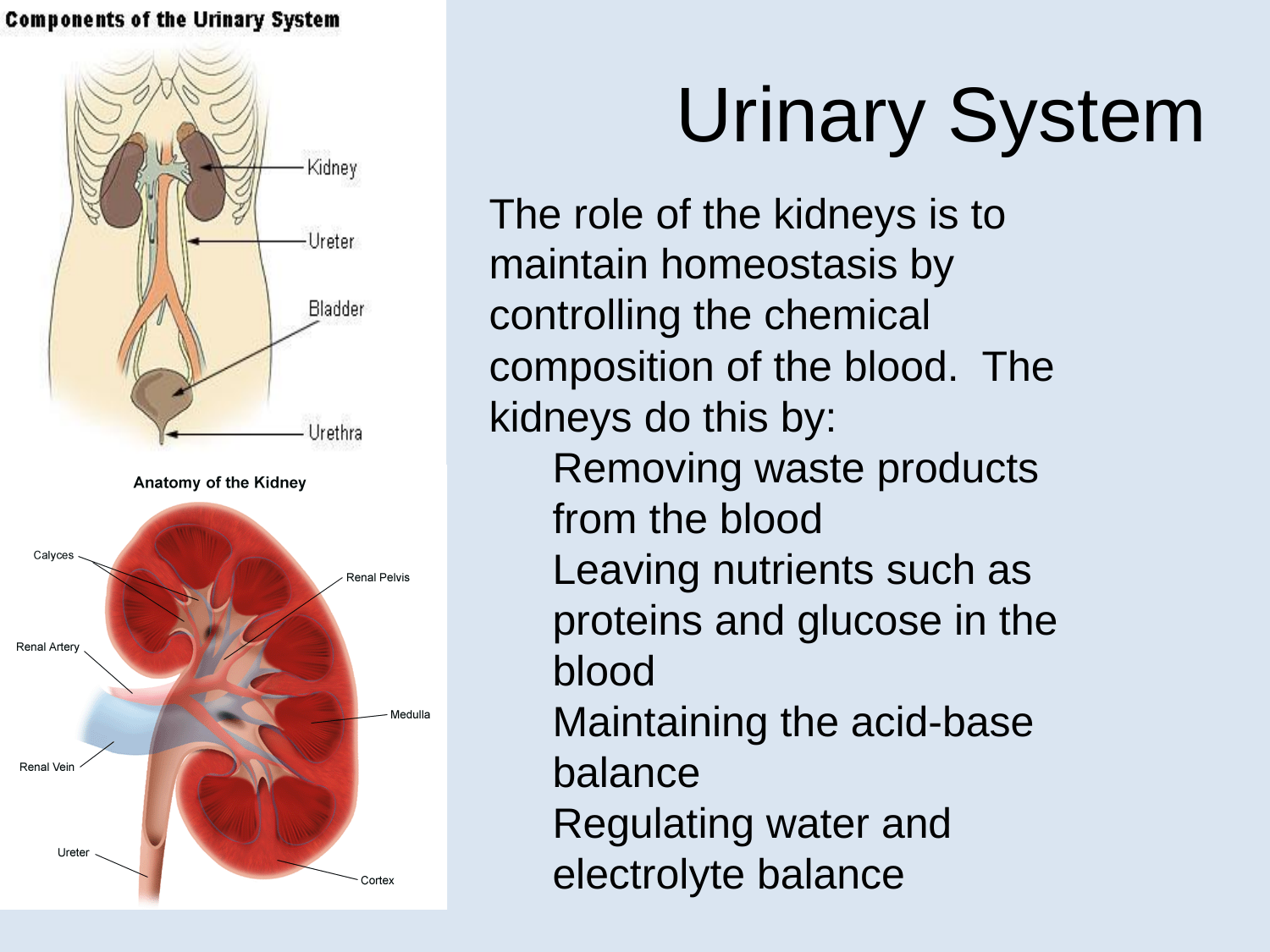

# Urinary System
The role of the kidneys is to maintain homeostasis by controlling the chemical composition of the blood.  The kidneys do this by:
Removing waste products from the blood
Leaving nutrients such as proteins and glucose in the blood
Maintaining the acid-base balance
Regulating water and electrolyte balance